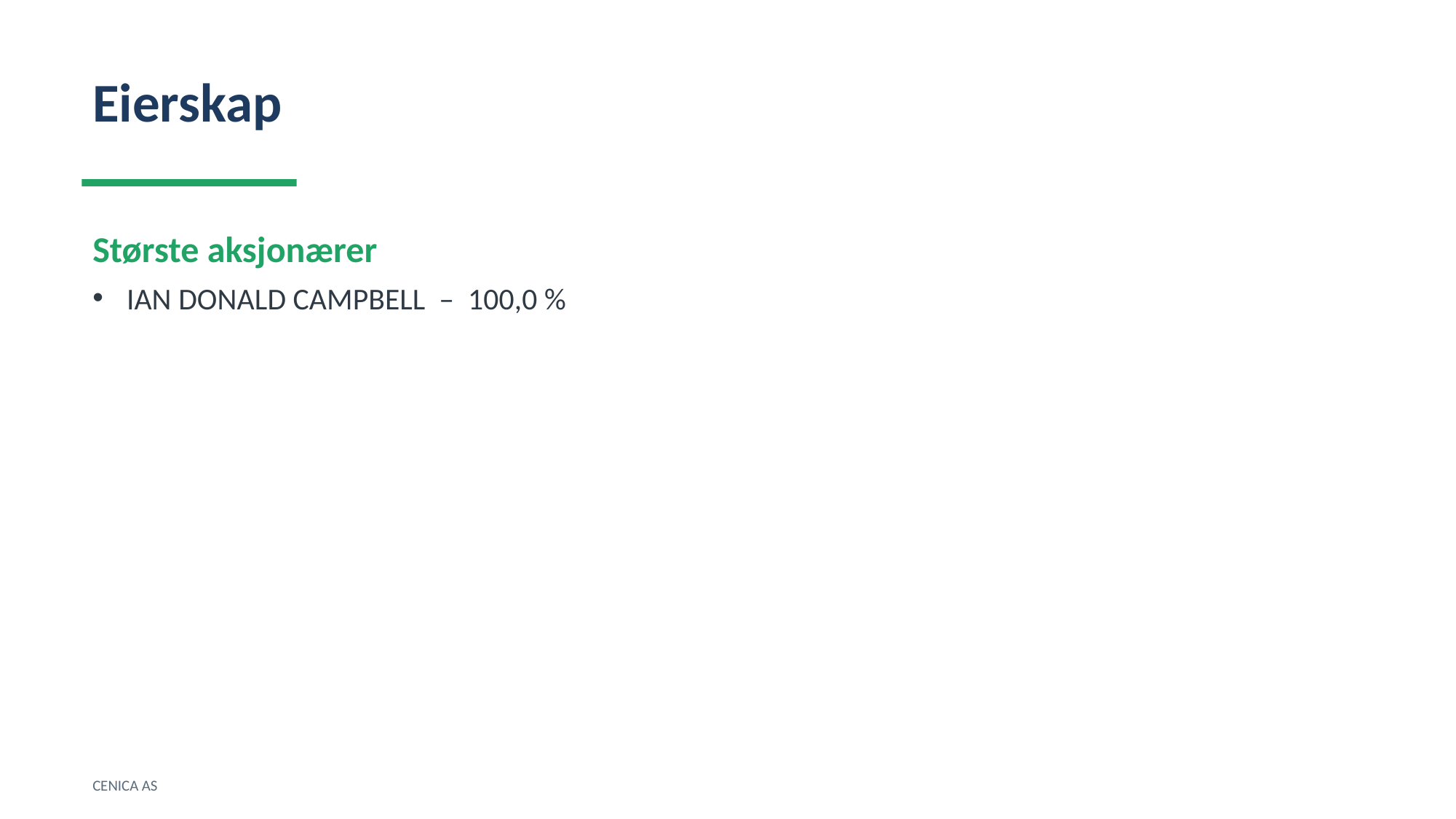

Eierskap

Største aksjonærer
IAN DONALD CAMPBELL  –  100,0 %
CENICA AS